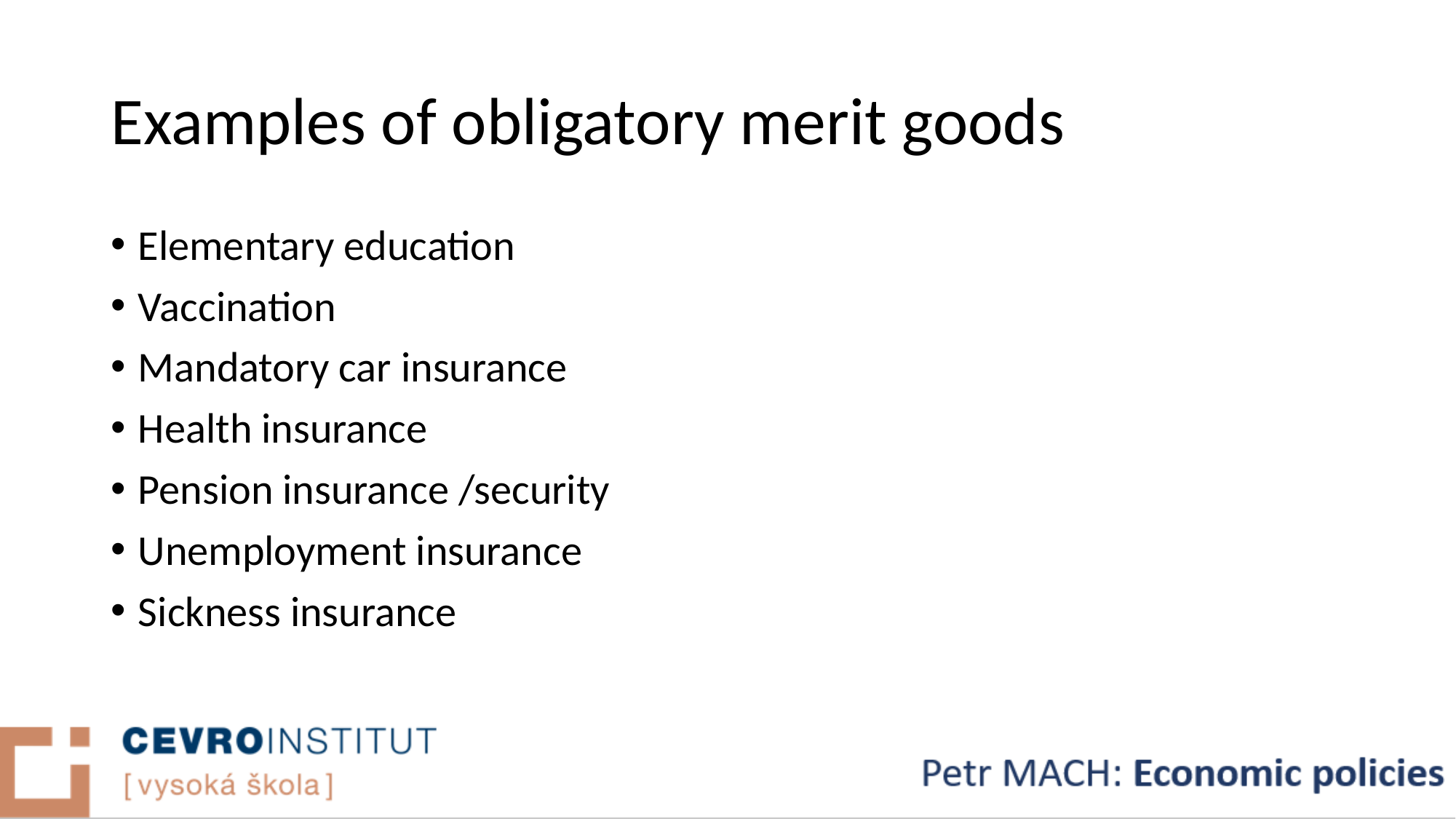

# Examples of obligatory merit goods
Elementary education
Vaccination
Mandatory car insurance
Health insurance
Pension insurance /security
Unemployment insurance
Sickness insurance